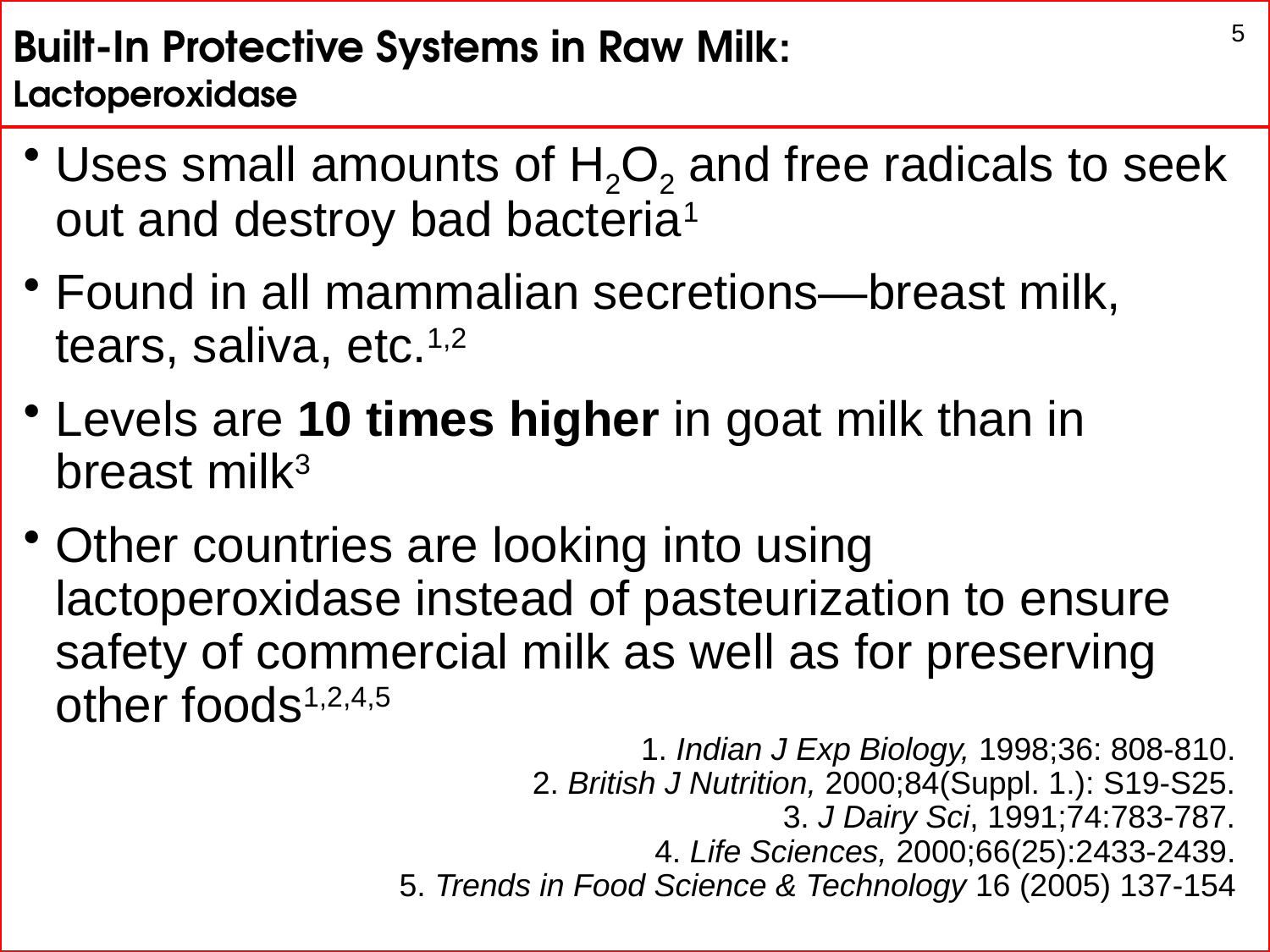

# Built-In Protective Systems in Raw Milk: Lactoperoxidase
5
Uses small amounts of H2O2 and free radicals to seek out and destroy bad bacteria1
Found in all mammalian secretions—breast milk, tears, saliva, etc.1,2
Levels are 10 times higher in goat milk than in breast milk3
Other countries are looking into using lactoperoxidase instead of pasteurization to ensure safety of commercial milk as well as for preserving other foods1,2,4,5
1. Indian J Exp Biology, 1998;36: 808-810.
2. British J Nutrition, 2000;84(Suppl. 1.): S19-S25.
3. J Dairy Sci, 1991;74:783-787.
4. Life Sciences, 2000;66(25):2433-2439.
5. Trends in Food Science & Technology 16 (2005) 137-154